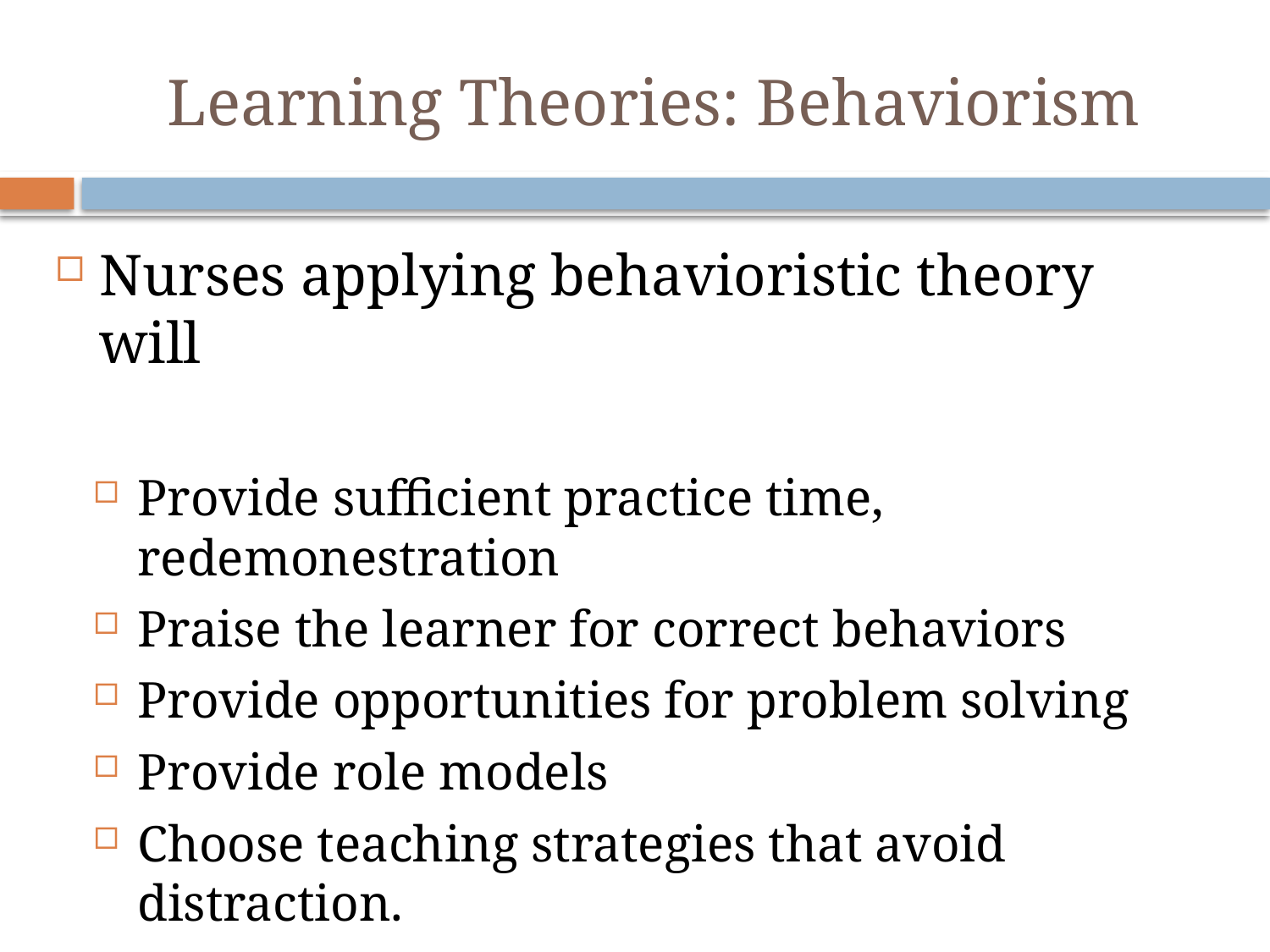

# Learning Theories: Behaviorism
Nurses applying behavioristic theory will

Provide sufficient practice time, redemonestration
Praise the learner for correct behaviors
Provide opportunities for problem solving
Provide role models
Choose teaching strategies that avoid distraction.